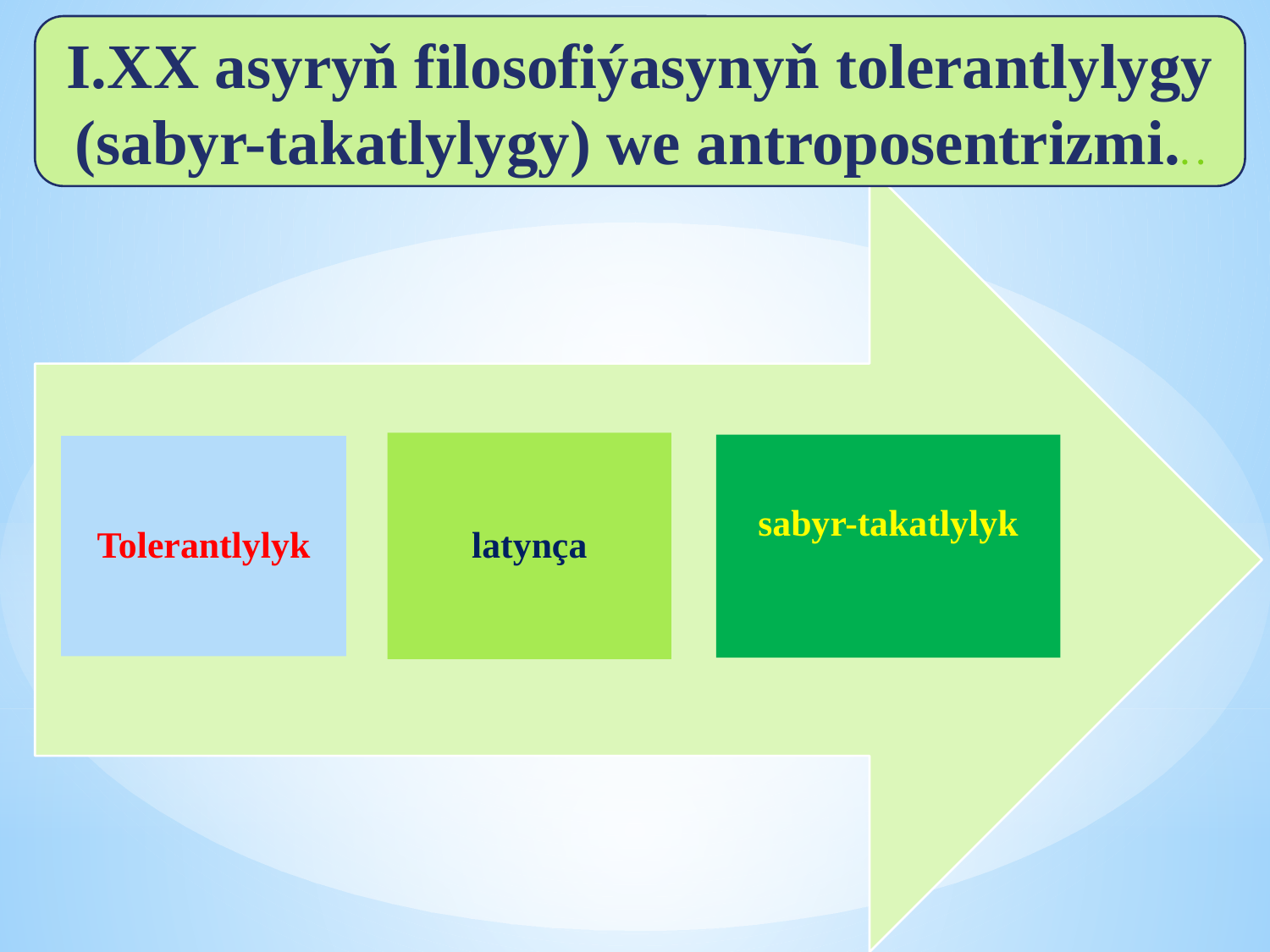

I.ХХ asyryň filosofiýasynyň tolerantlylygy (sabyr-takatlylygy) we antroposentrizmi.. .
sabyr-takatlylyk
latynça
Tolerantlylyk
I.Tolerantlylyk (sabyr-takatlylyk).
Antroposentrizm – adamy merkezi ideýa hasaplamak.
#